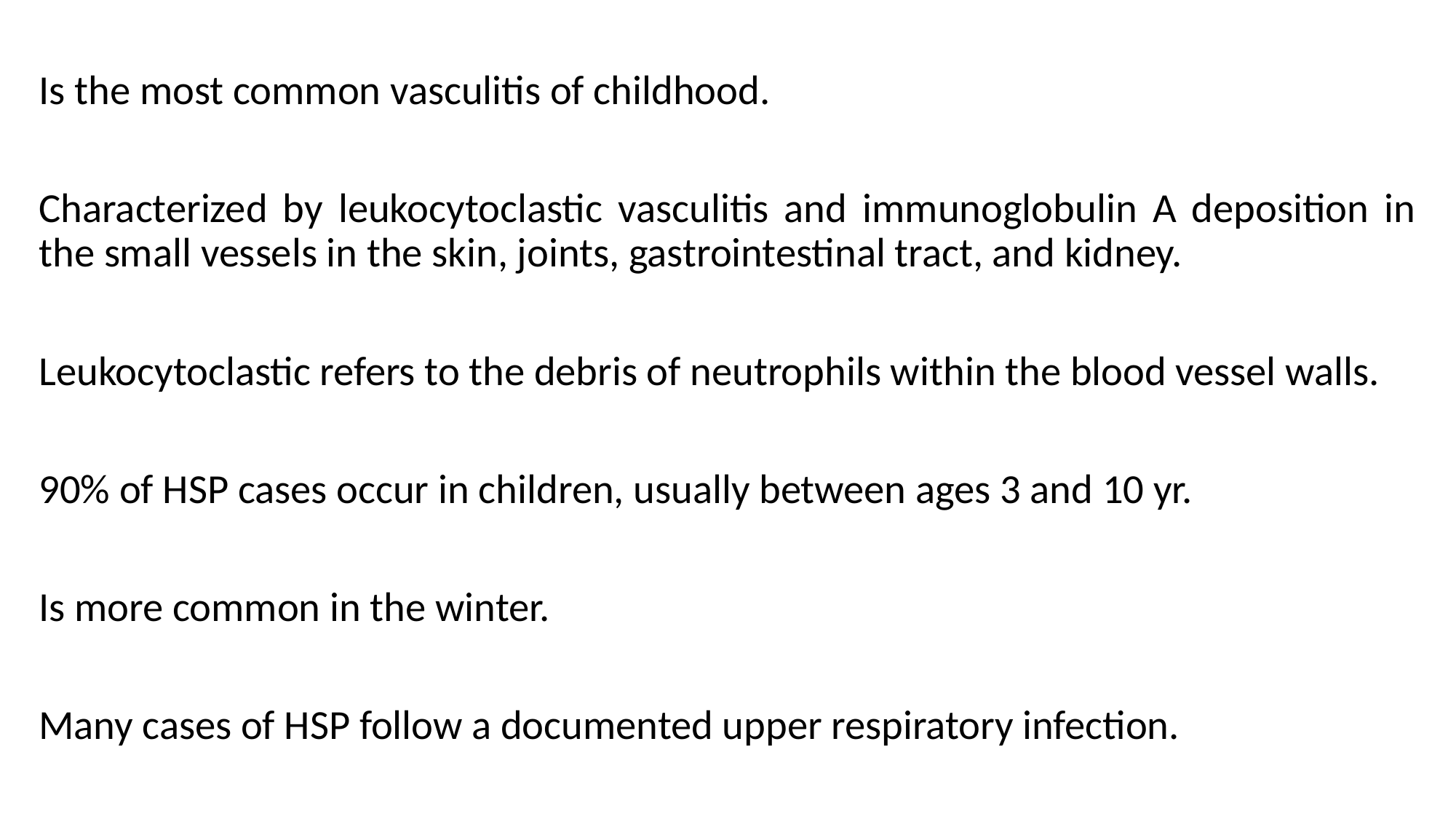

Is the most common vasculitis of childhood.

Characterized by leukocytoclastic vasculitis and immunoglobulin A deposition in the small vessels in the skin, joints, gastrointestinal tract, and kidney.

Leukocytoclastic refers to the debris of neutrophils within the blood vessel walls.

90% of HSP cases occur in children, usually between ages 3 and 10 yr.

Is more common in the winter.

Many cases of HSP follow a documented upper respiratory infection.